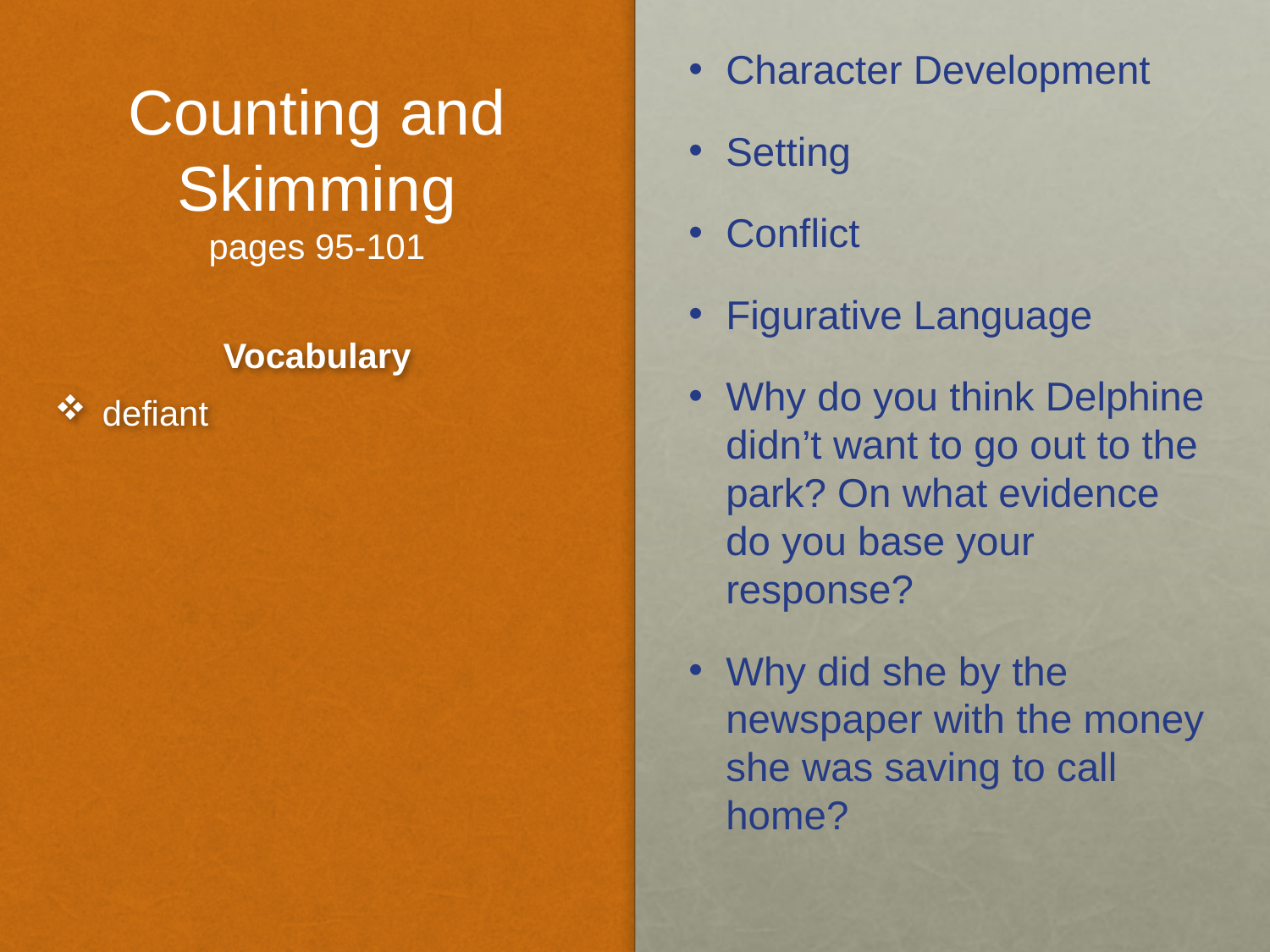

# Counting and Skimming pages 95-101
Character Development
Setting
Conflict
Figurative Language
Why do you think Delphine didn’t want to go out to the park? On what evidence do you base your response?
Why did she by the newspaper with the money she was saving to call home?

Vocabulary
defiant